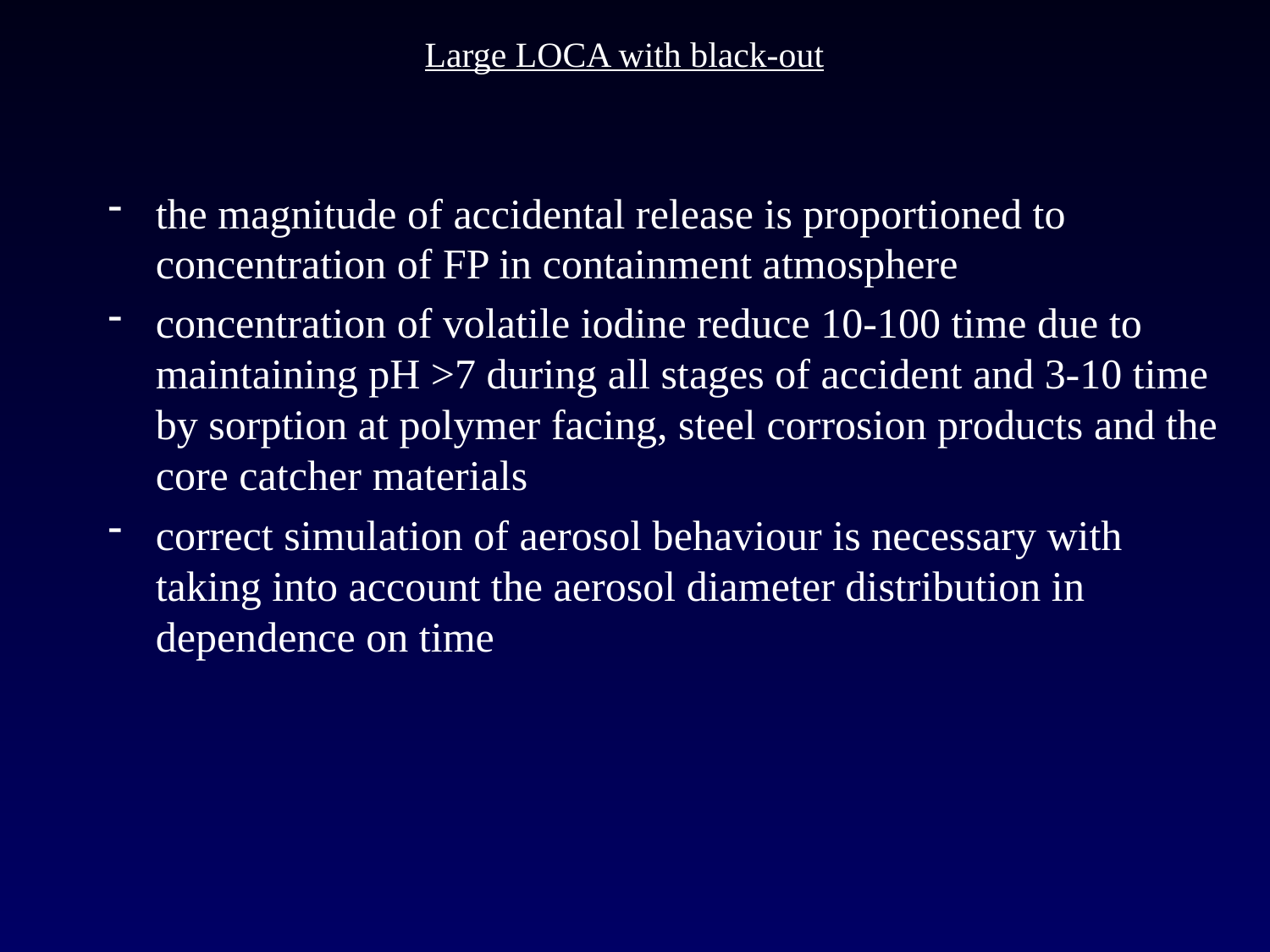

# Large LOCA with black-out
the magnitude of accidental release is proportioned to concentration of FP in containment atmosphere
concentration of volatile iodine reduce 10-100 time due to maintaining pH >7 during all stages of accident and 3-10 time by sorption at polymer facing, steel corrosion products and the core catcher materials
correct simulation of aerosol behaviour is necessary with taking into account the aerosol diameter distribution in dependence on time